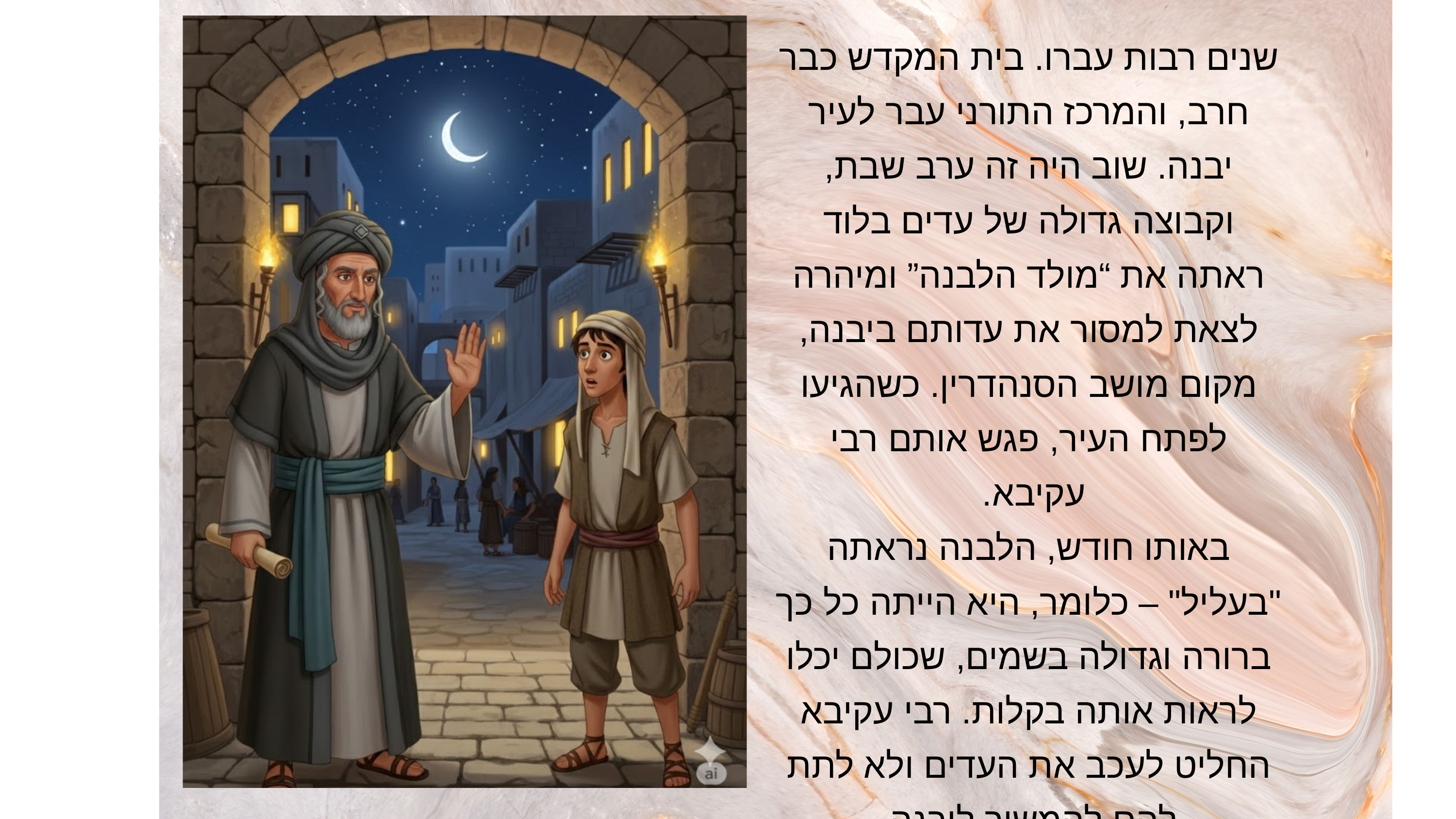

שנים רבות עברו. בית המקדש כבר חרב, והמרכז התורני עבר לעיר יבנה. שוב היה זה ערב שבת, וקבוצה גדולה של עדים בלוד ראתה את “מולד הלבנה” ומיהרה לצאת למסור את עדותם ביבנה, מקום מושב הסנהדרין. כשהגיעו לפתח העיר, פגש אותם רבי עקיבא.
באותו חודש, הלבנה נראתה "בעליל" – כלומר, היא הייתה כל כך ברורה וגדולה בשמים, שכולם יכלו לראות אותה בקלות. רבי עקיבא החליט לעכב את העדים ולא לתת להם להמשיך ליבנה.